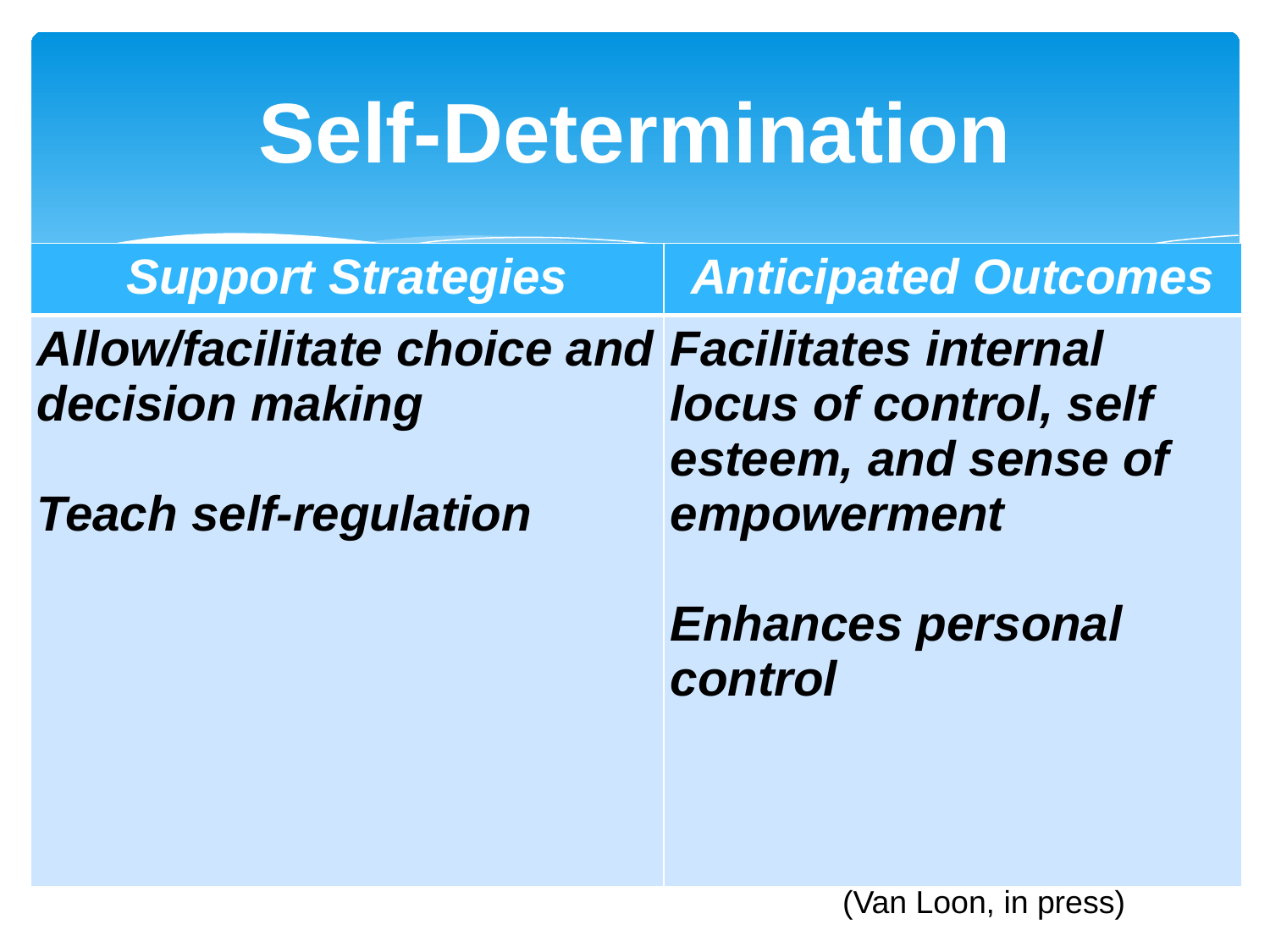

Self-Determination
| Support Strategies | Anticipated Outcomes |
| --- | --- |
| Allow/facilitate choice and decision making Teach self-regulation | Facilitates internal locus of control, self esteem, and sense of empowerment Enhances personal control |
(Van Loon, in press)